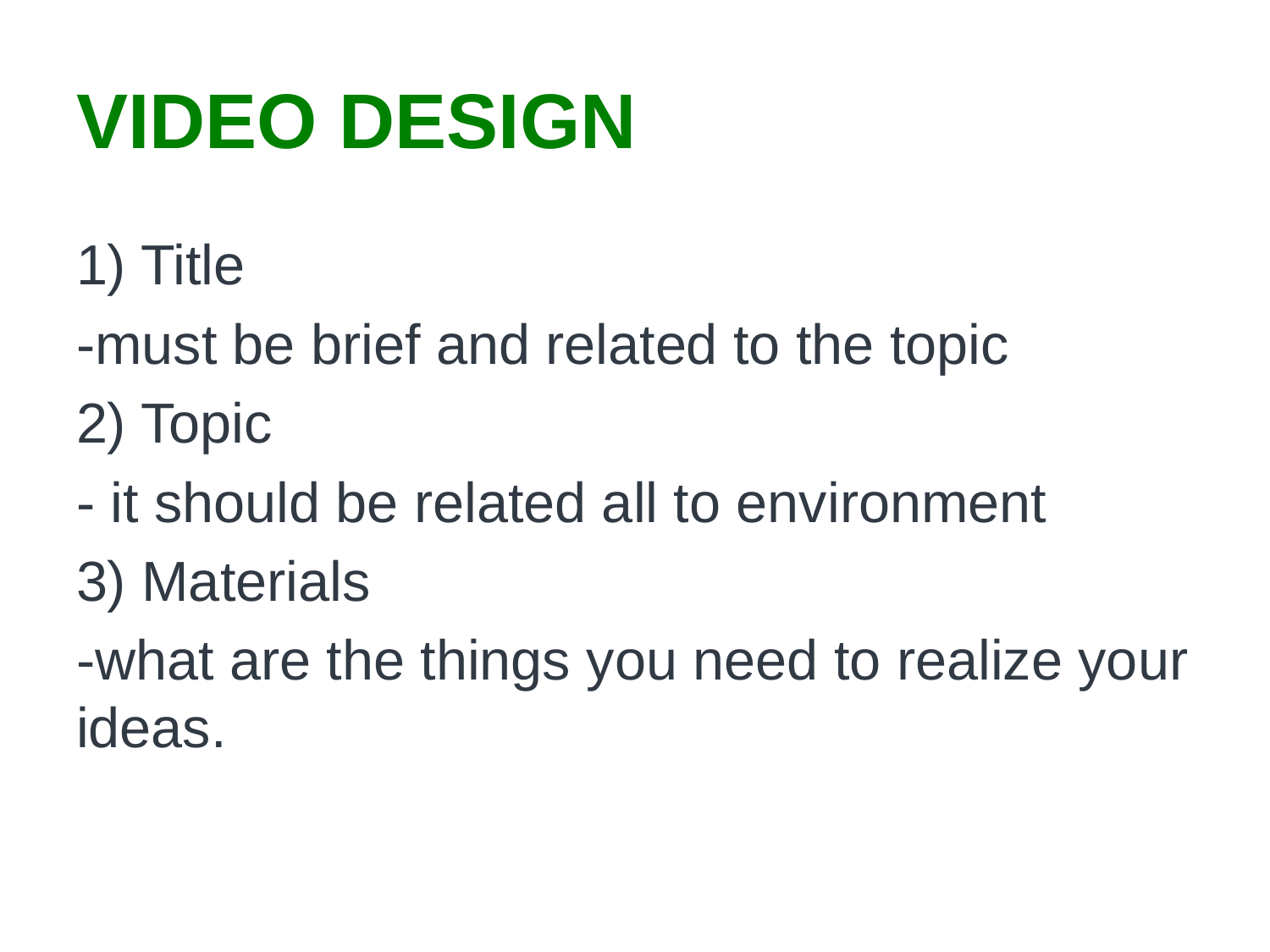

# Video Design
1) Title
-must be brief and related to the topic
2) Topic
- it should be related all to environment
3) Materials
-what are the things you need to realize your ideas.